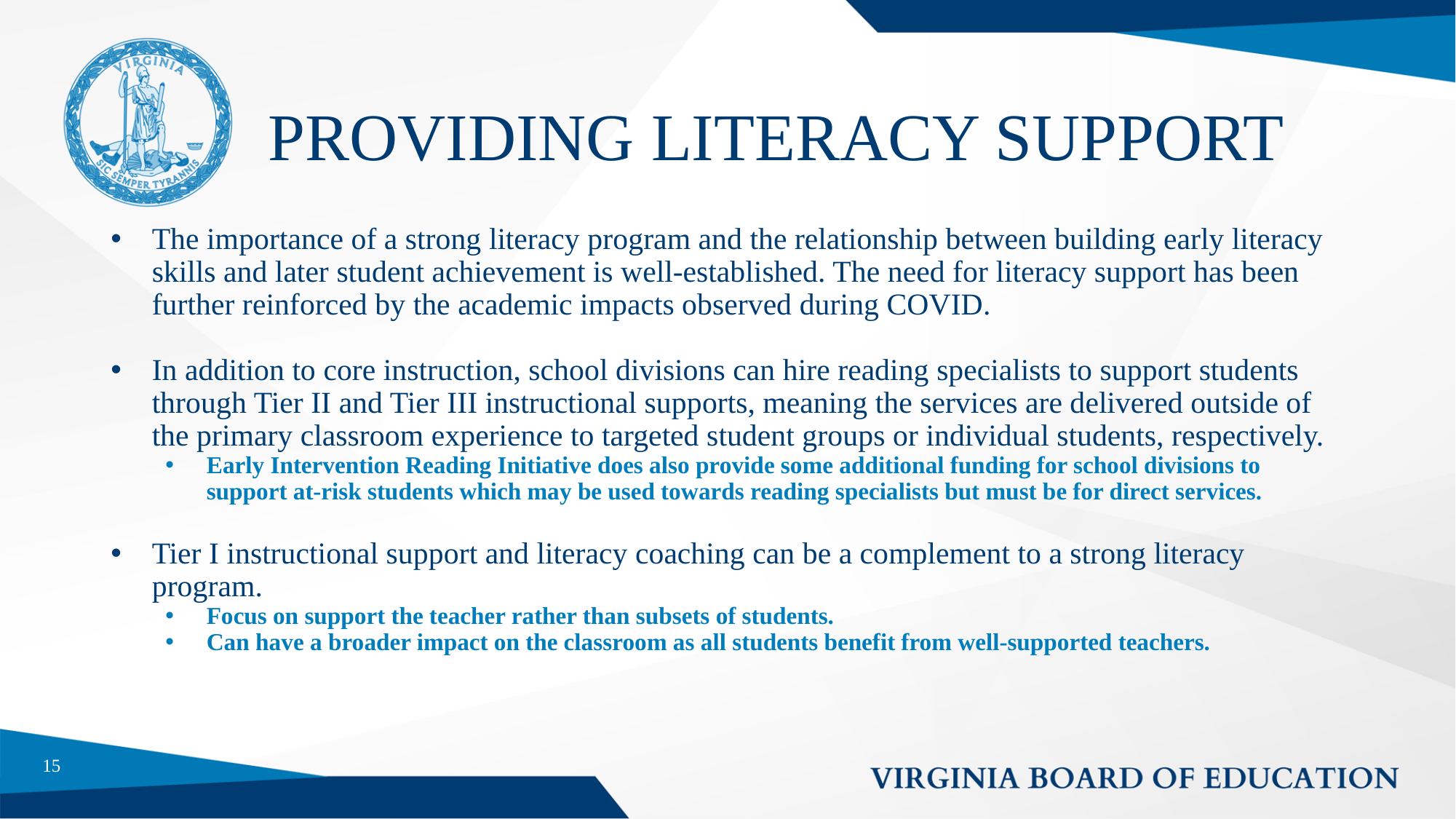

# PROVIDING LITERACY SUPPORT
The importance of a strong literacy program and the relationship between building early literacy skills and later student achievement is well-established. The need for literacy support has been further reinforced by the academic impacts observed during COVID.

In addition to core instruction, school divisions can hire reading specialists to support students through Tier II and Tier III instructional supports, meaning the services are delivered outside of the primary classroom experience to targeted student groups or individual students, respectively.
Early Intervention Reading Initiative does also provide some additional funding for school divisions to support at-risk students which may be used towards reading specialists but must be for direct services.

Tier I instructional support and literacy coaching can be a complement to a strong literacy program.
Focus on support the teacher rather than subsets of students.
Can have a broader impact on the classroom as all students benefit from well-supported teachers.

15